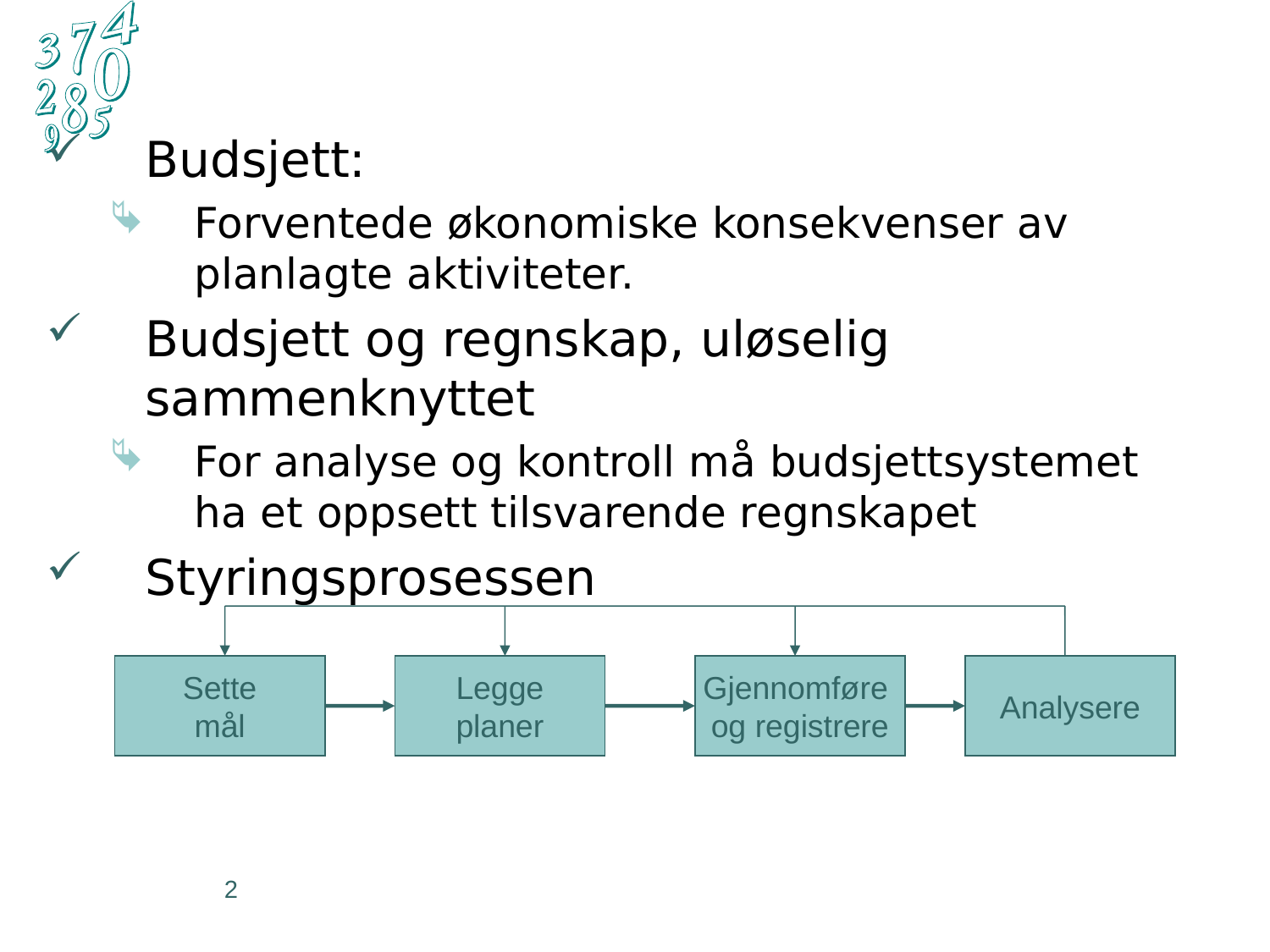

Budsjett:
Forventede økonomiske konsekvenser av planlagte aktiviteter.
Budsjett og regnskap, uløselig sammenknyttet
For analyse og kontroll må budsjettsystemet  ha et oppsett tilsvarende regnskapet
Styringsprosessen

Sette
mål
Legge
planer
Gjennomføre
og registrere
Analysere

2